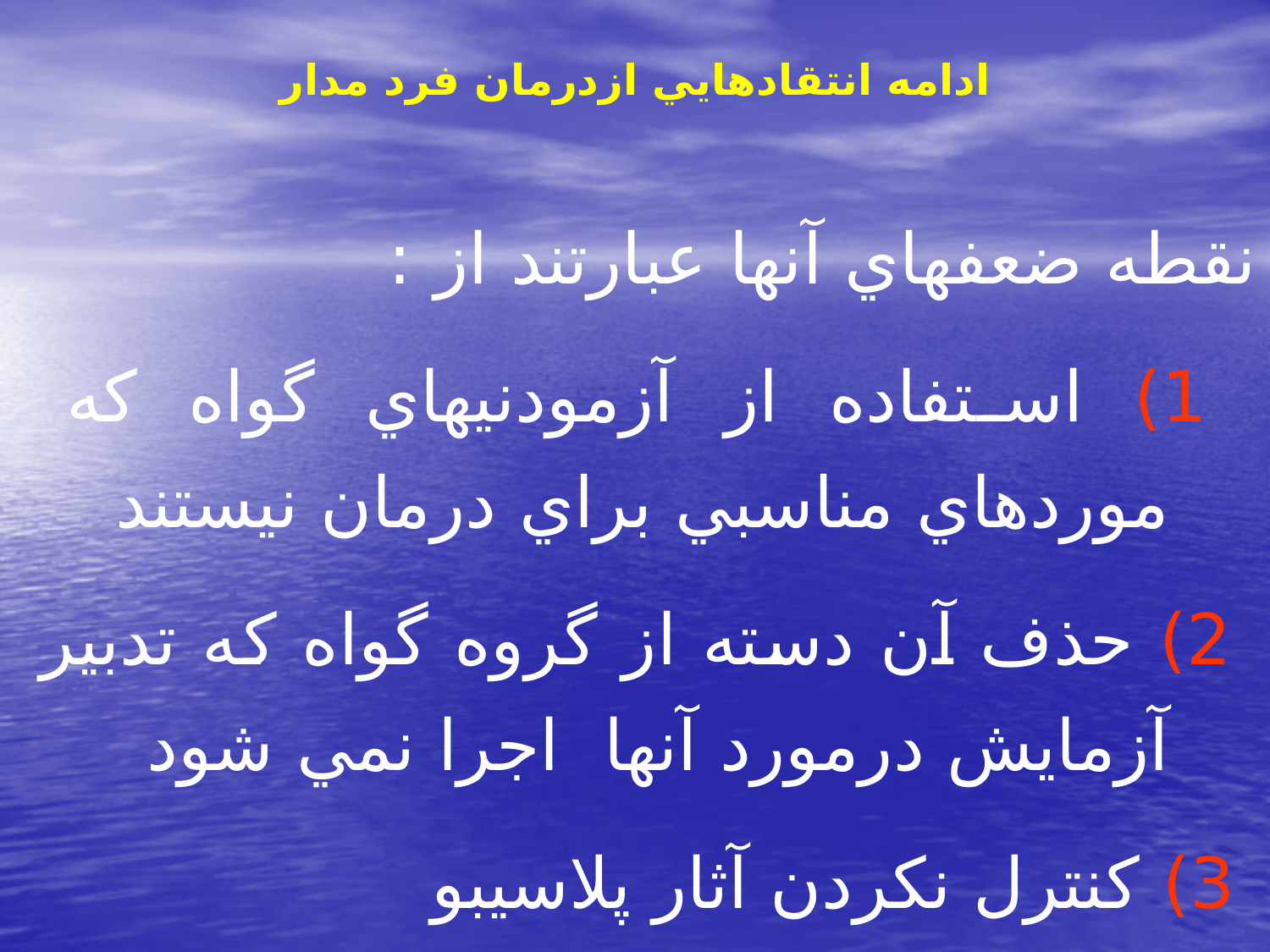

# ادامه انتقادهايي ازدرمان فرد مدار
نقطه ضعفهاي آنها عبارتند از :
 1) استفاده از آزمودنيهاي گواه كه موردهاي مناسبي براي درمان نيستند
 2) حذف آن دسته از گروه گواه كه تدبير آزمايش درمورد آنها  اجرا نمي شود
 3) كنترل نكردن آثار پلاسيبو